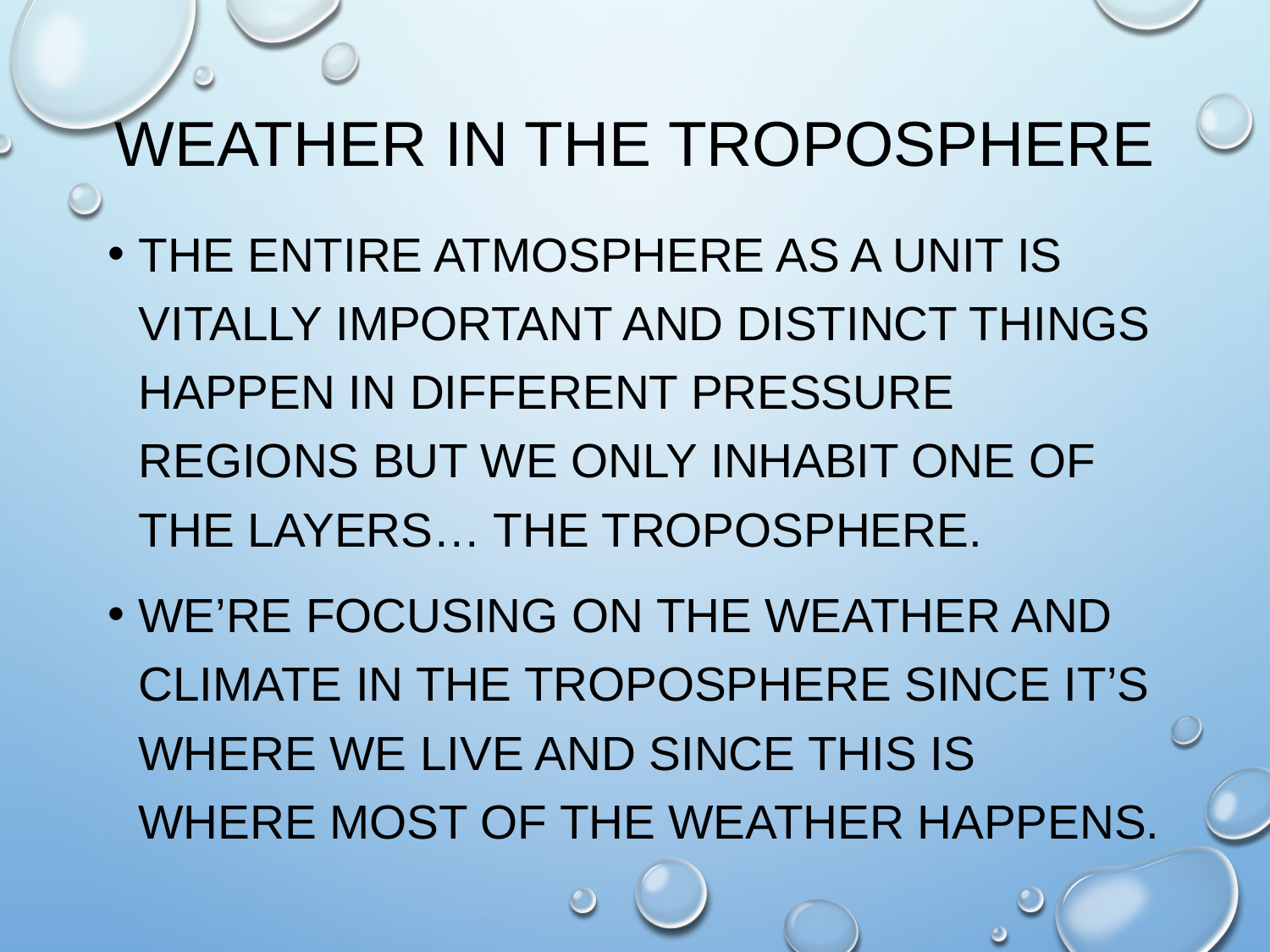

# Weather in the Troposphere
The entire atmosphere as a unit is vitally important and distinct things happen in different pressure regions but we only inhabit one of the layers… the troposphere.
we’re focusing on the weather and climate in the troposphere since it’s where we live and since this is where most of the weather happens.